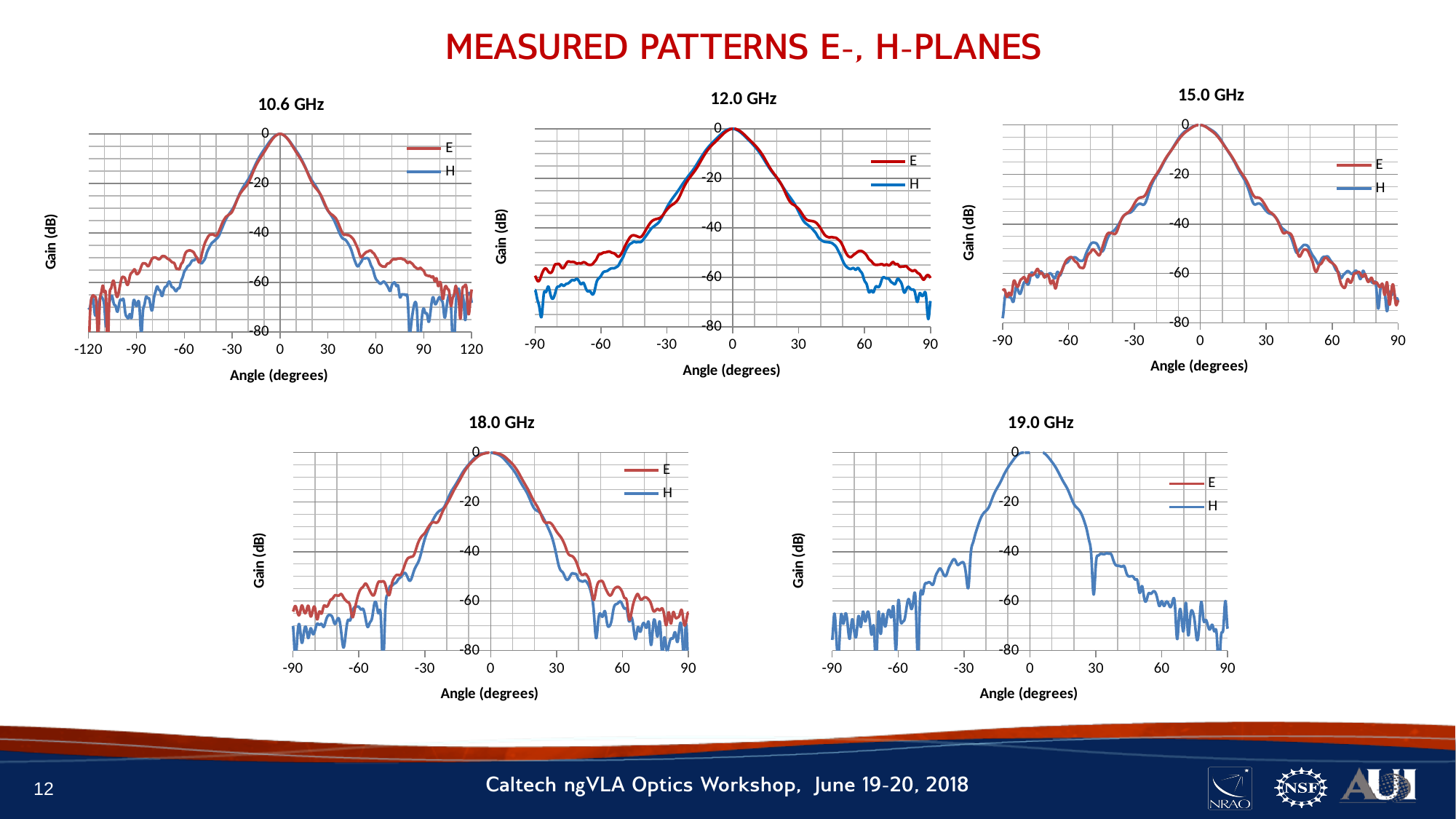

MEASURED PATTERNS E-, H-PLANES

### Chart: 15.0 GHz

| Category |  |  |
|---|---|---|

### Chart: 12.0 GHz

| Category |  |  |
|---|---|---|

### Chart: 10.6 GHz

| Category |  |  |
|---|---|---|

### Chart: 18.0 GHz

| Category |  |  |
|---|---|---|

### Chart: 19.0 GHz

| Category |  |  |
|---|---|---|